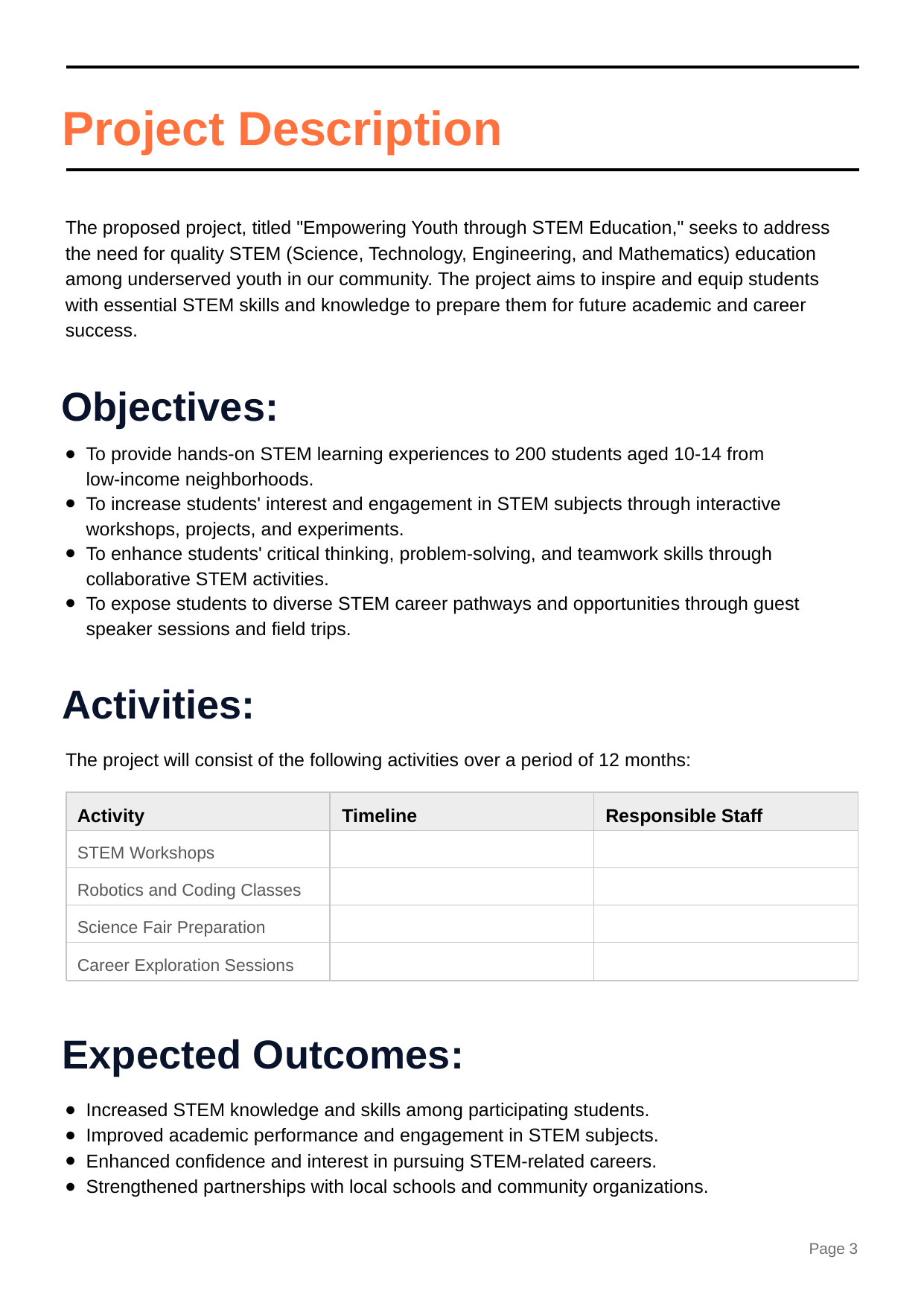

Project Description
The proposed project, titled "Empowering Youth through STEM Education," seeks to address the need for quality STEM (Science, Technology, Engineering, and Mathematics) education among underserved youth in our community. The project aims to inspire and equip students with essential STEM skills and knowledge to prepare them for future academic and career success.
Objectives:
To provide hands-on STEM learning experiences to 200 students aged 10-14 from low-income neighborhoods.
To increase students' interest and engagement in STEM subjects through interactive workshops, projects, and experiments.
To enhance students' critical thinking, problem-solving, and teamwork skills through collaborative STEM activities.
To expose students to diverse STEM career pathways and opportunities through guest speaker sessions and field trips.
Activities:
The project will consist of the following activities over a period of 12 months:

Activity
Timeline
Responsible Staff
STEM Workshops
Robotics and Coding Classes
Science Fair Preparation
Career Exploration Sessions
Expected Outcomes:
Increased STEM knowledge and skills among participating students.
Improved academic performance and engagement in STEM subjects.
Enhanced confidence and interest in pursuing STEM-related careers.
Strengthened partnerships with local schools and community organizations.
Page 3